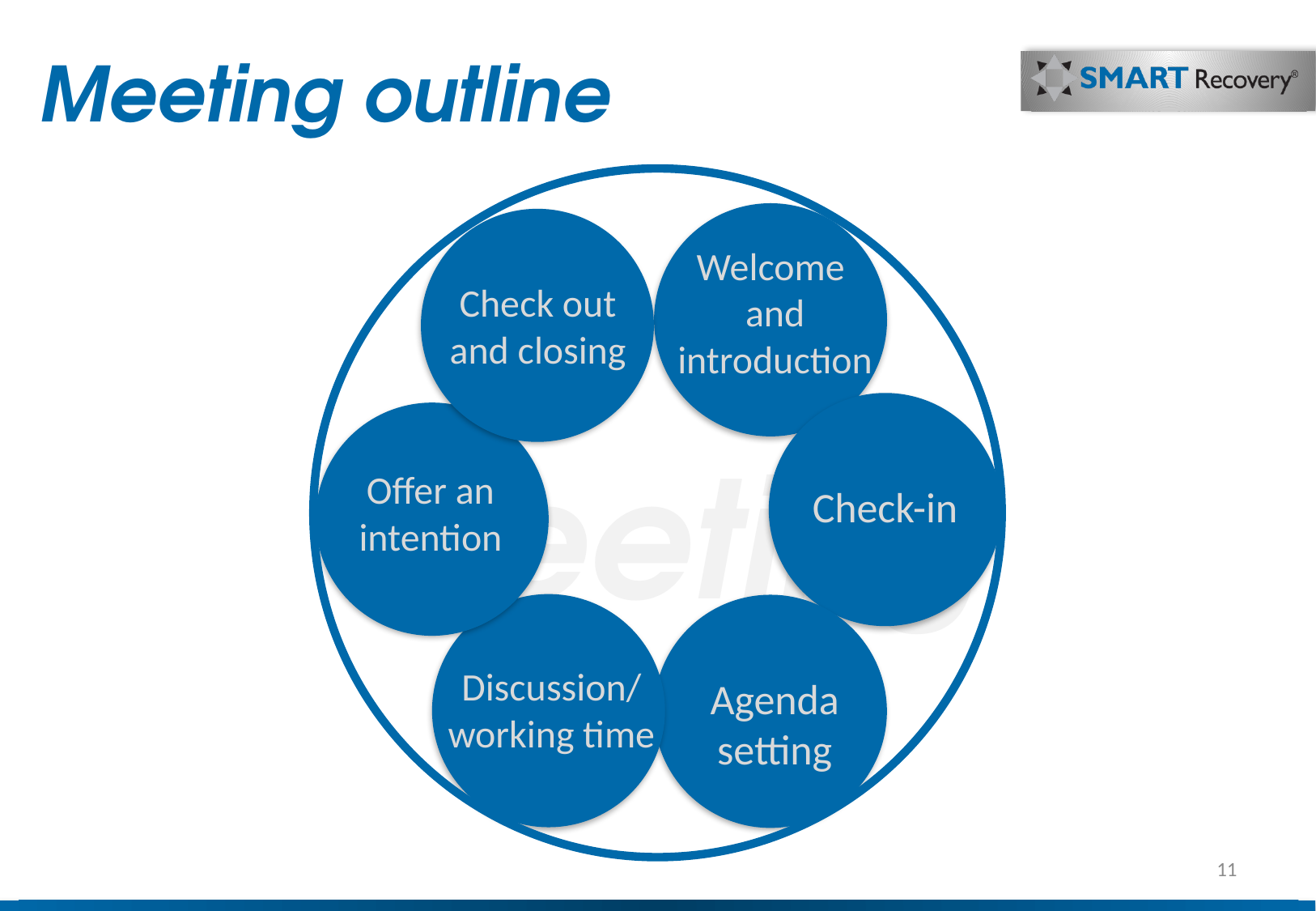

Meeting outline

Welcome
and introduction
Check out and closing

Meeting
Offer an
intention
Check-in

Discussion/ working time
Agenda setting
11